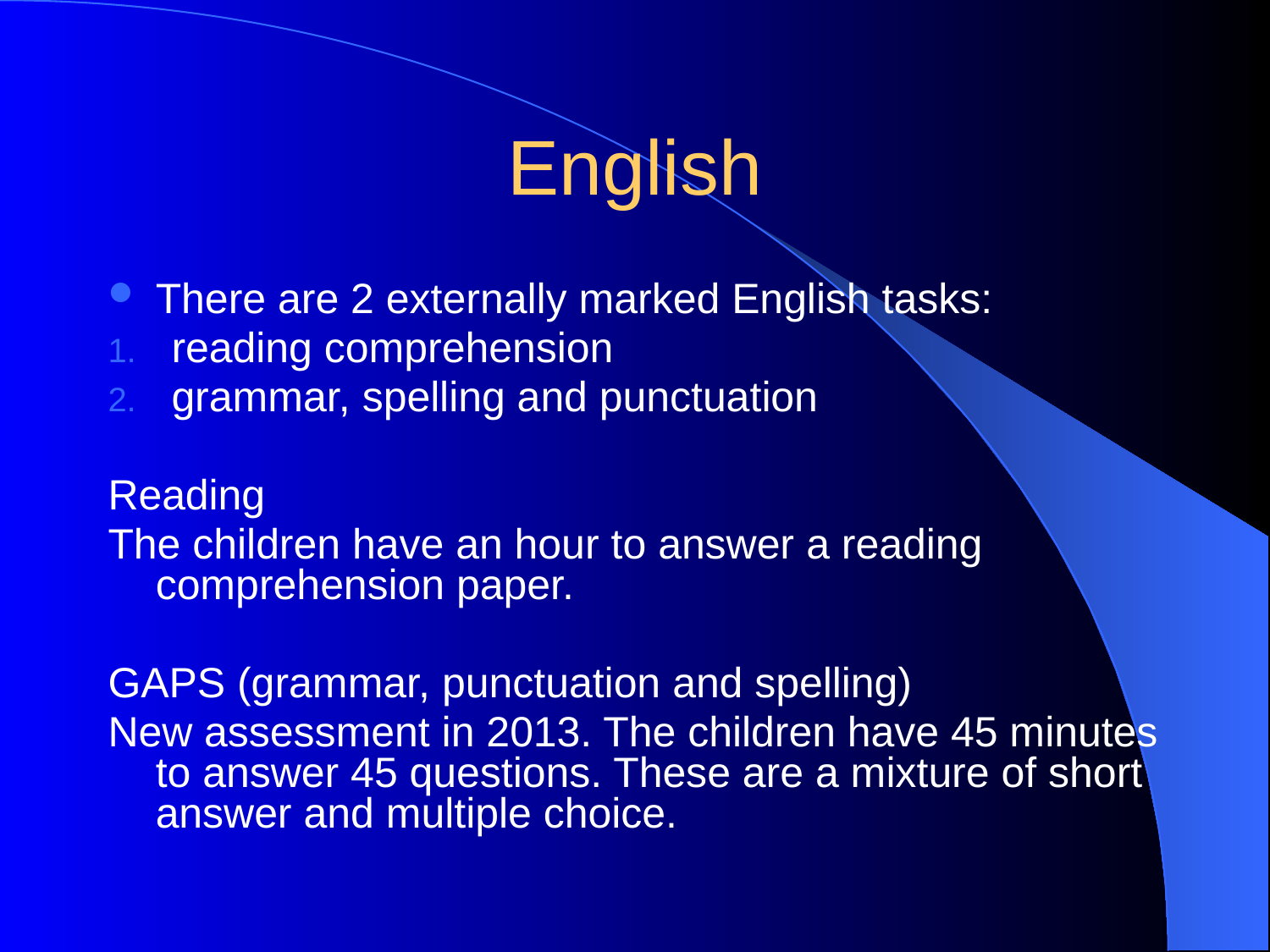

# English
There are 2 externally marked English tasks:
reading comprehension
grammar, spelling and punctuation

Reading
The children have an hour to answer a reading comprehension paper.

GAPS (grammar, punctuation and spelling)
New assessment in 2013. The children have 45 minutes to answer 45 questions. These are a mixture of short answer and multiple choice.